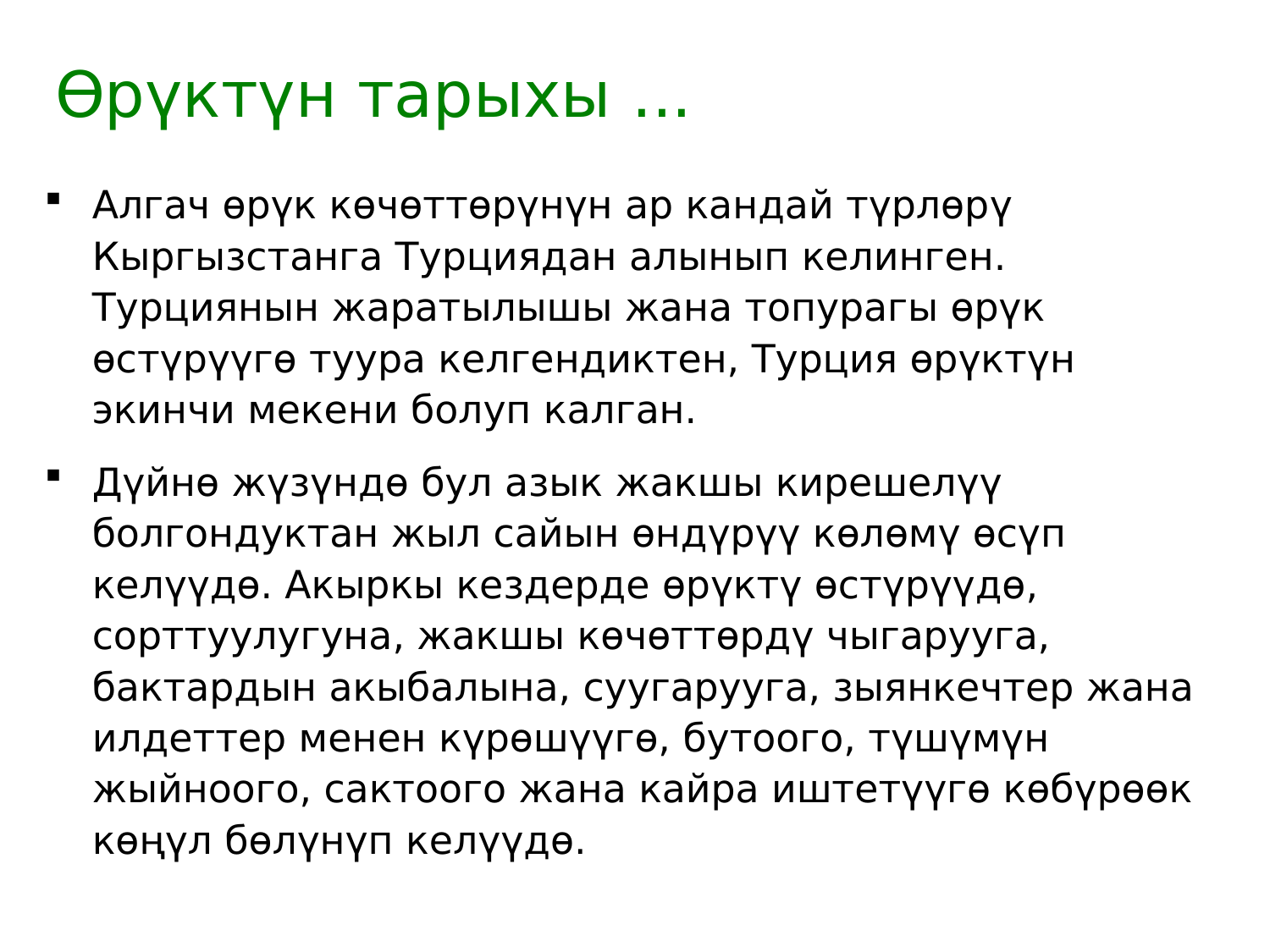

# Өрүктүн тарыхы ...
Алгач өрүк көчөттөрүнүн ар кандай түрлөрү Кыргызстанга Турциядан алынып келинген. Турциянын жаратылышы жана топурагы өрүк өстүрүүгө туура келгендиктен, Турция өрүктүн экинчи мекени болуп калган.
Дүйнө жүзүндө бул азык жакшы кирешелүү болгондуктан жыл сайын өндүрүү көлөмү өсүп келүүдө. Акыркы кездерде өрүктү өстүрүүдө, сорттуулугуна, жакшы көчөттөрдү чыгарууга, бактардын акыбалына, суугарууга, зыянкечтер жана илдеттер менен күрөшүүгө, бутоого, түшүмүн жыйноого, сактоого жана кайра иштетүүгө көбүрөөк көңүл бөлүнүп келүүдө.